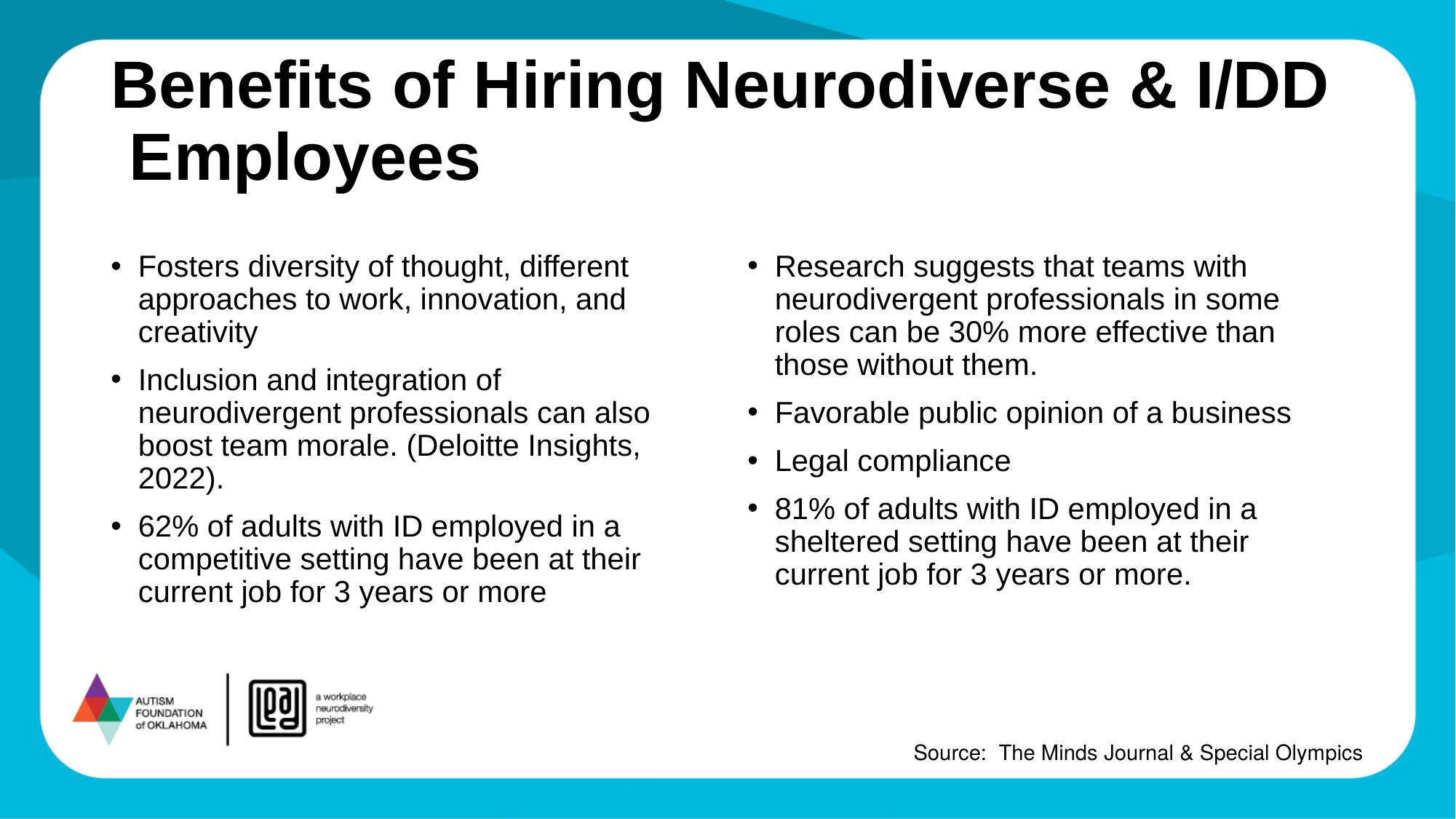

# Benefits of Hiring Neurodiverse & I/DD  Employees
Fosters diversity of thought, different approaches to work, innovation, and creativity
Inclusion and integration of neurodivergent professionals can also boost team morale. (Deloitte Insights, 2022).
62% of adults with ID employed in a competitive setting have been at their current job for 3 years or more
Research suggests that teams with neurodivergent professionals in some roles can be 30% more effective than those without them.
Favorable public opinion of a business
Legal compliance
81% of adults with ID employed in a sheltered setting have been at their current job for 3 years or more.

Source:  The Minds Journal & Special Olympics